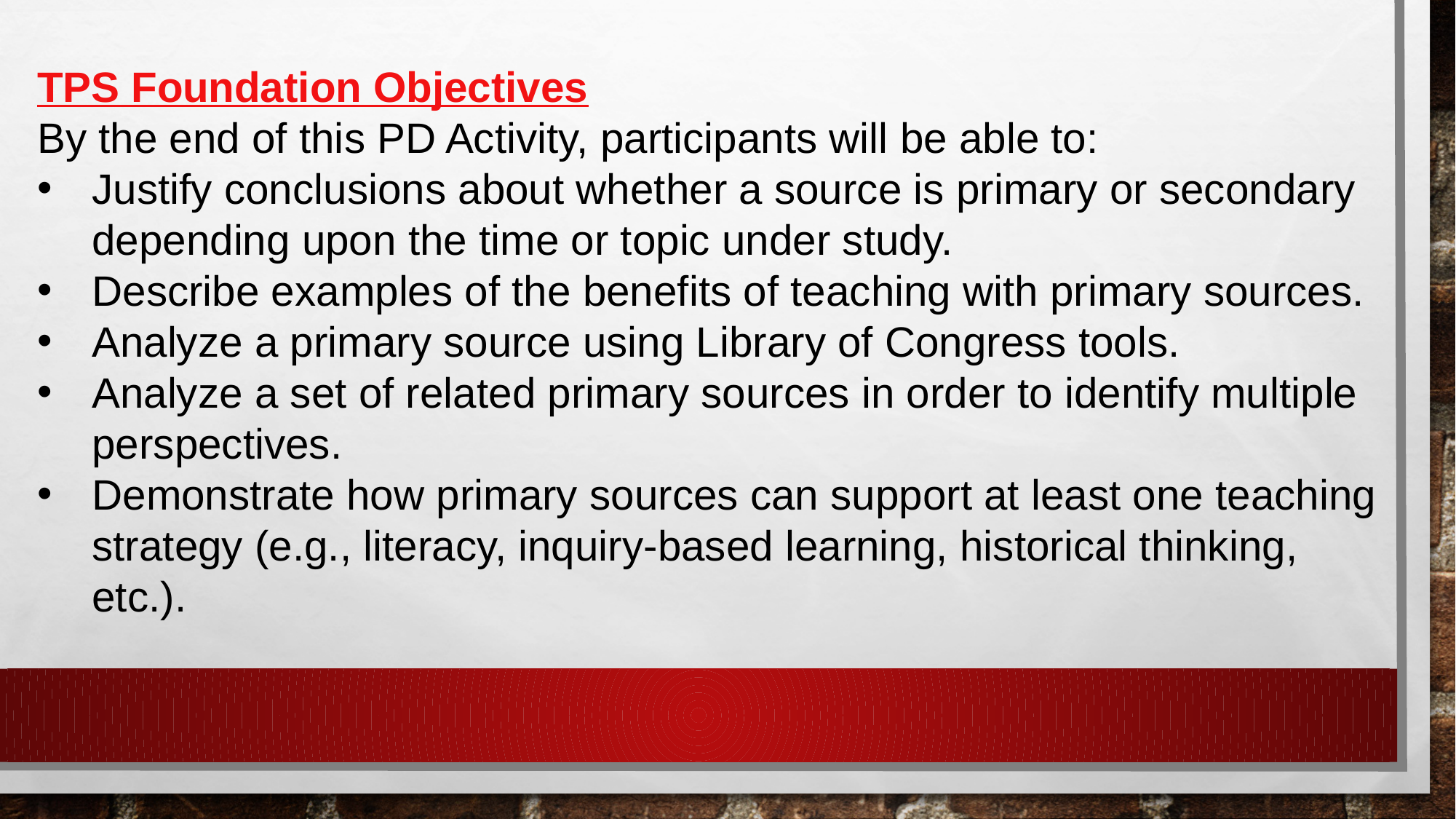

TPS Foundation Objectives
By the end of this PD Activity, participants will be able to:
Justify conclusions about whether a source is primary or secondary depending upon the time or topic under study.
Describe examples of the benefits of teaching with primary sources.
Analyze a primary source using Library of Congress tools.
Analyze a set of related primary sources in order to identify multiple perspectives.
Demonstrate how primary sources can support at least one teaching strategy (e.g., literacy, inquiry-based learning, historical thinking, etc.).